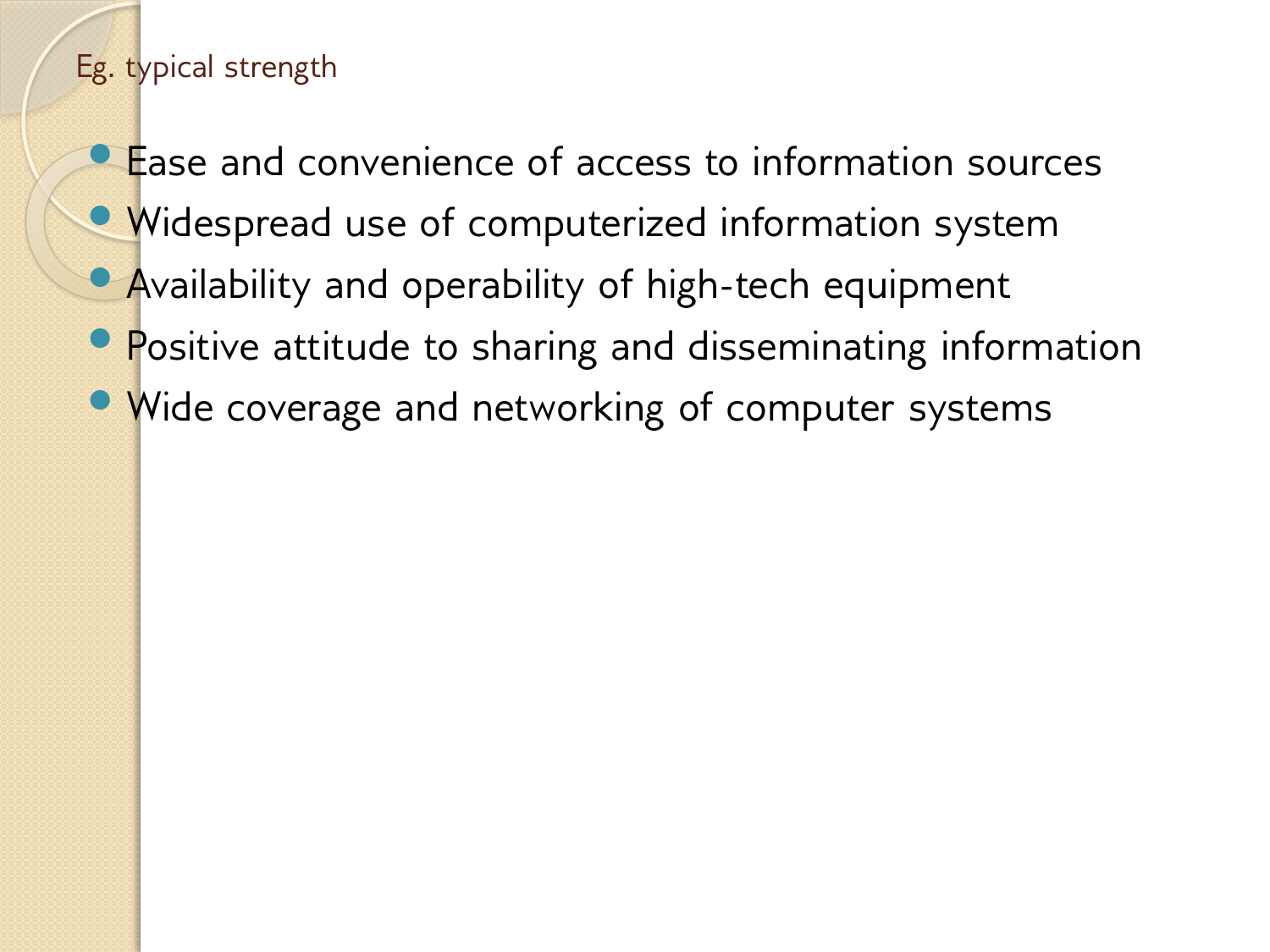

# Eg. typical strength
Ease and convenience of access to information sources
Widespread use of computerized information system
Availability and operability of high-tech equipment
Positive attitude to sharing and disseminating information
Wide coverage and networking of computer systems